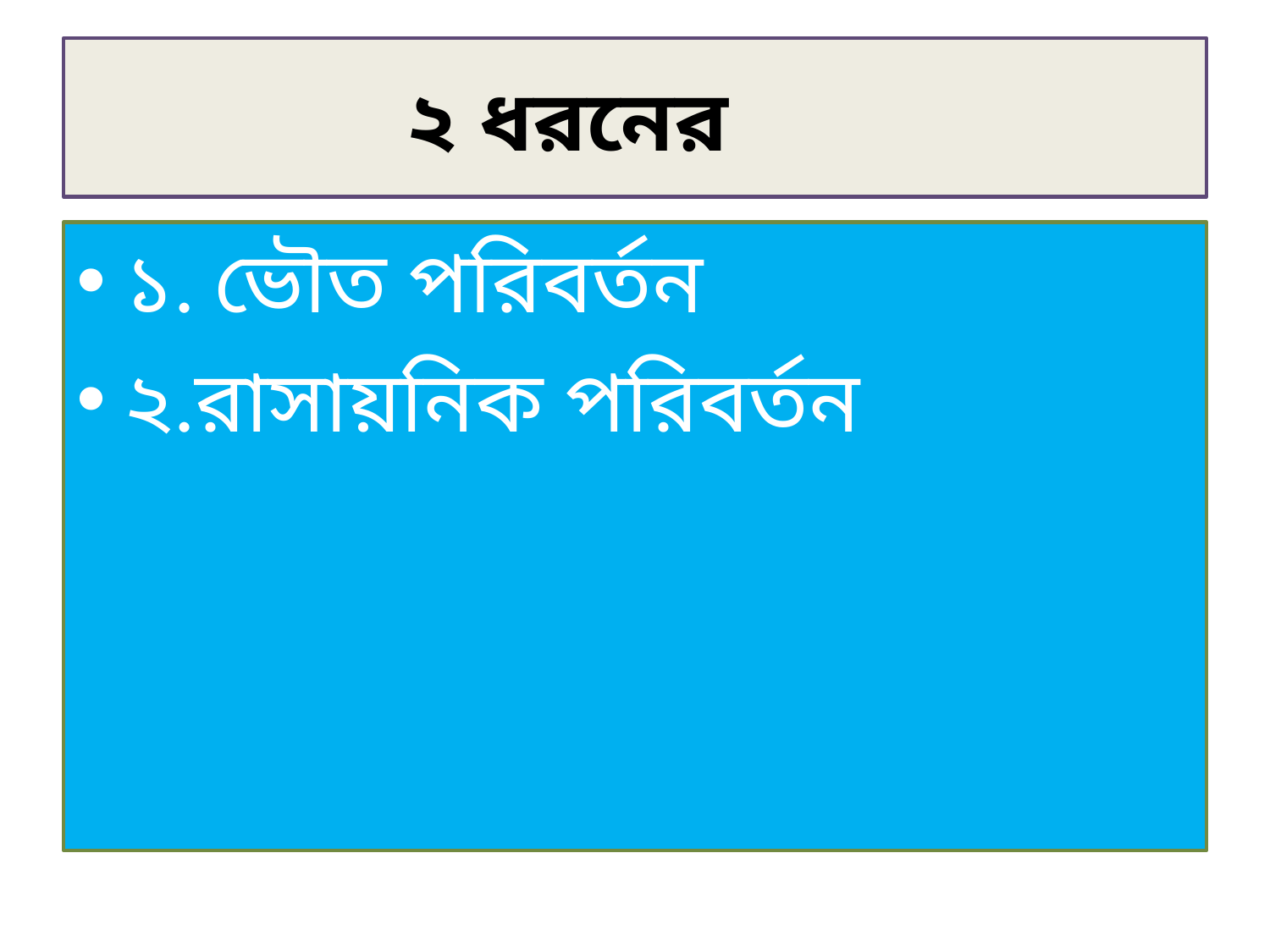

# ২ ধরনের
১. ভৌত পরিবর্তন
২.রাসায়নিক পরিবর্তন